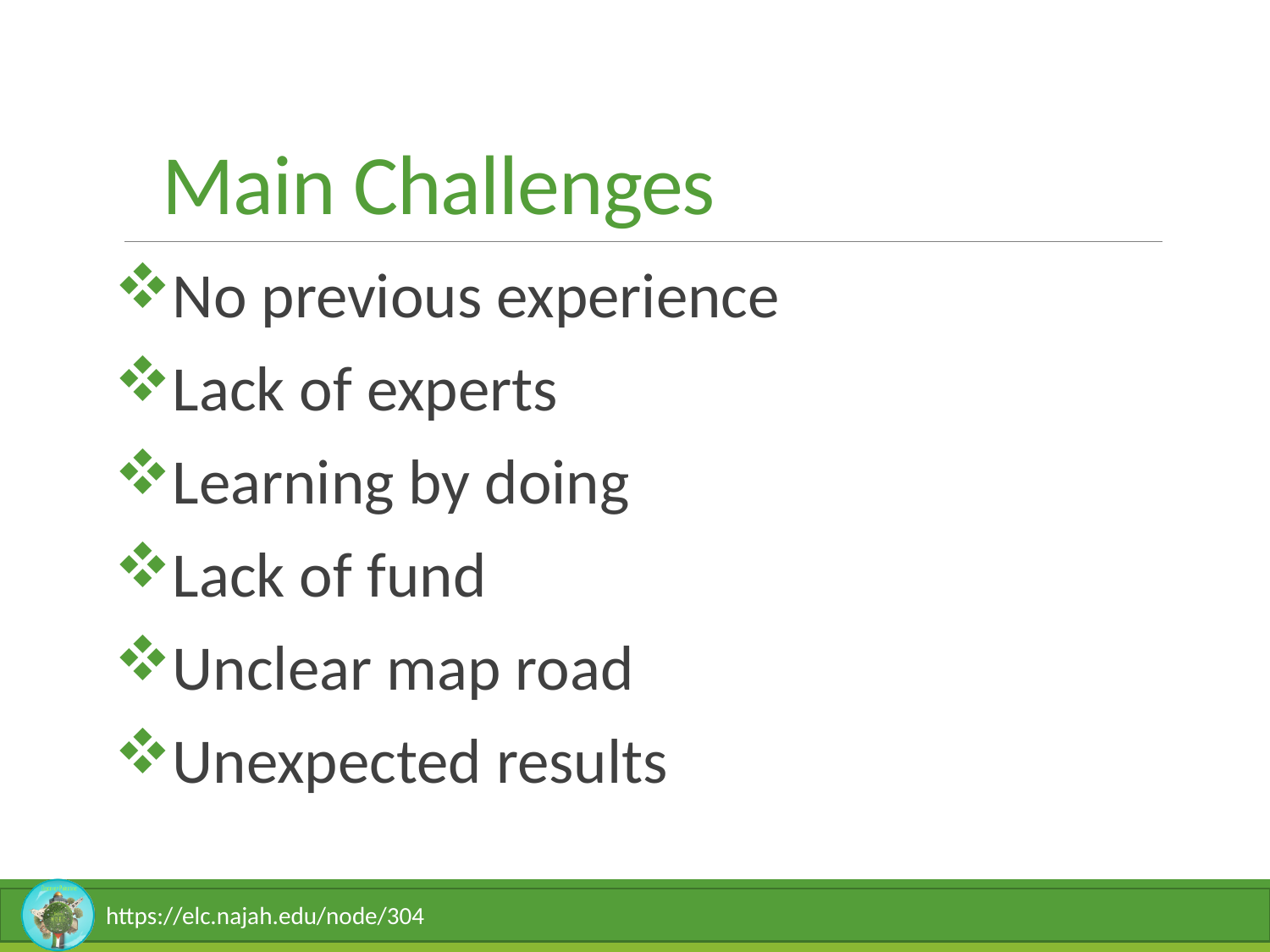

# Main Challenges
No previous experience
Lack of experts
Learning by doing
Lack of fund
Unclear map road
Unexpected results

13